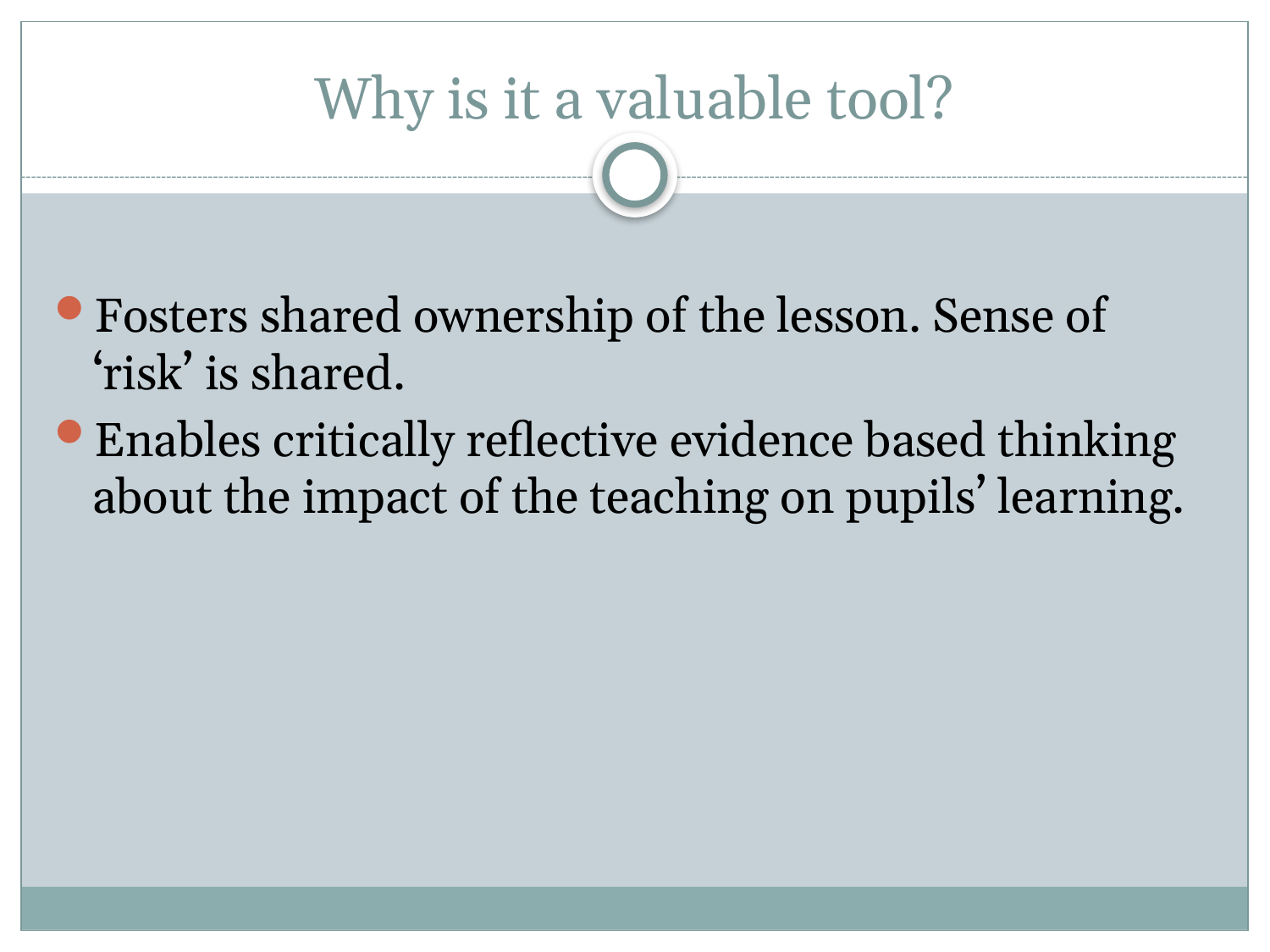

# Why is it a valuable tool?

Fosters shared ownership of the lesson. Sense of ‘risk’ is shared.
Enables critically reflective evidence based thinking about the impact of the teaching on pupils’ learning.